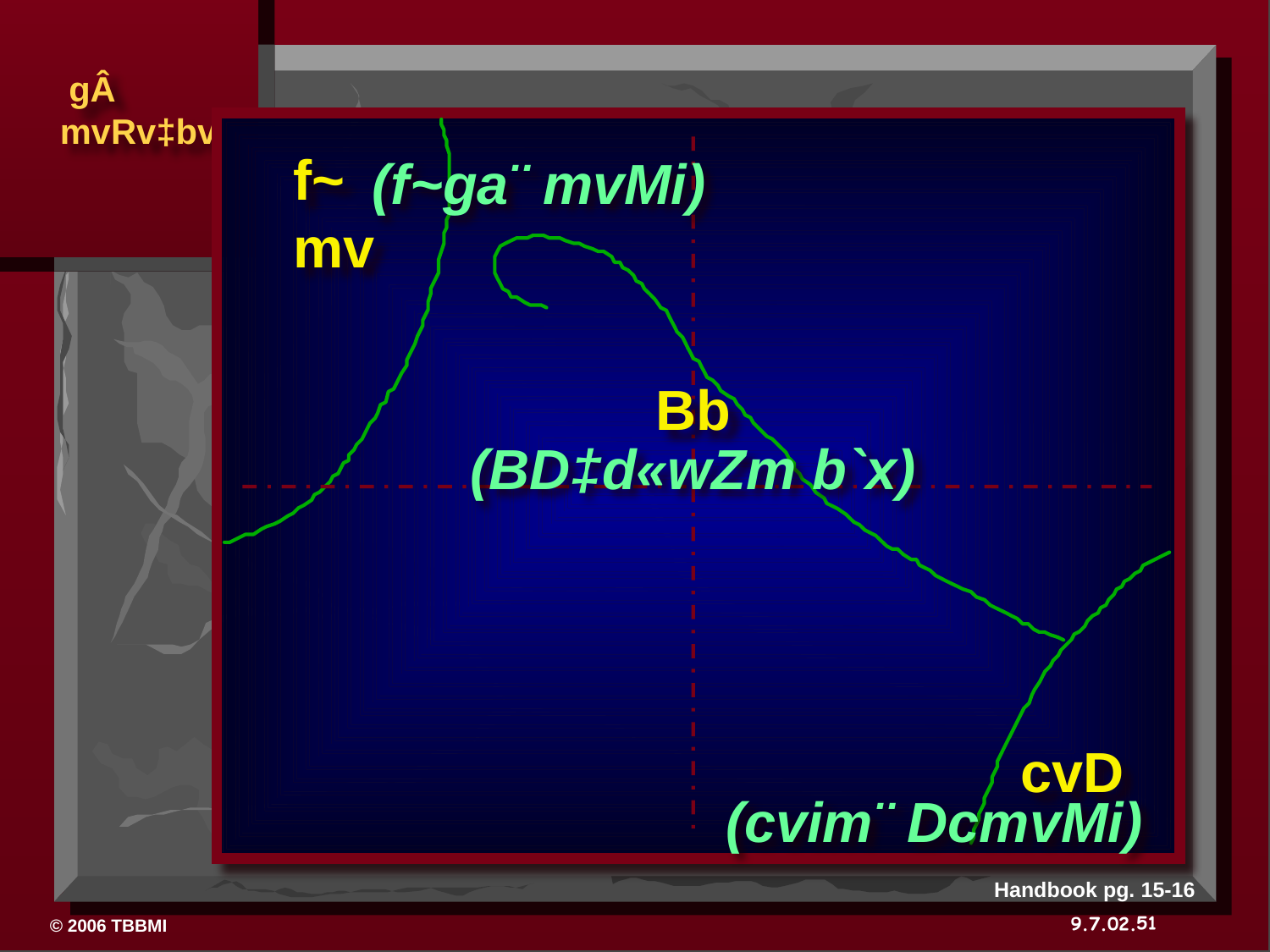

f~mv
(f~ga¨ mvMi)

Bb
(BD‡d«wZm b`x)

cvD
(cvim¨ DcmvMi)

Handbook pg. 15-16
51